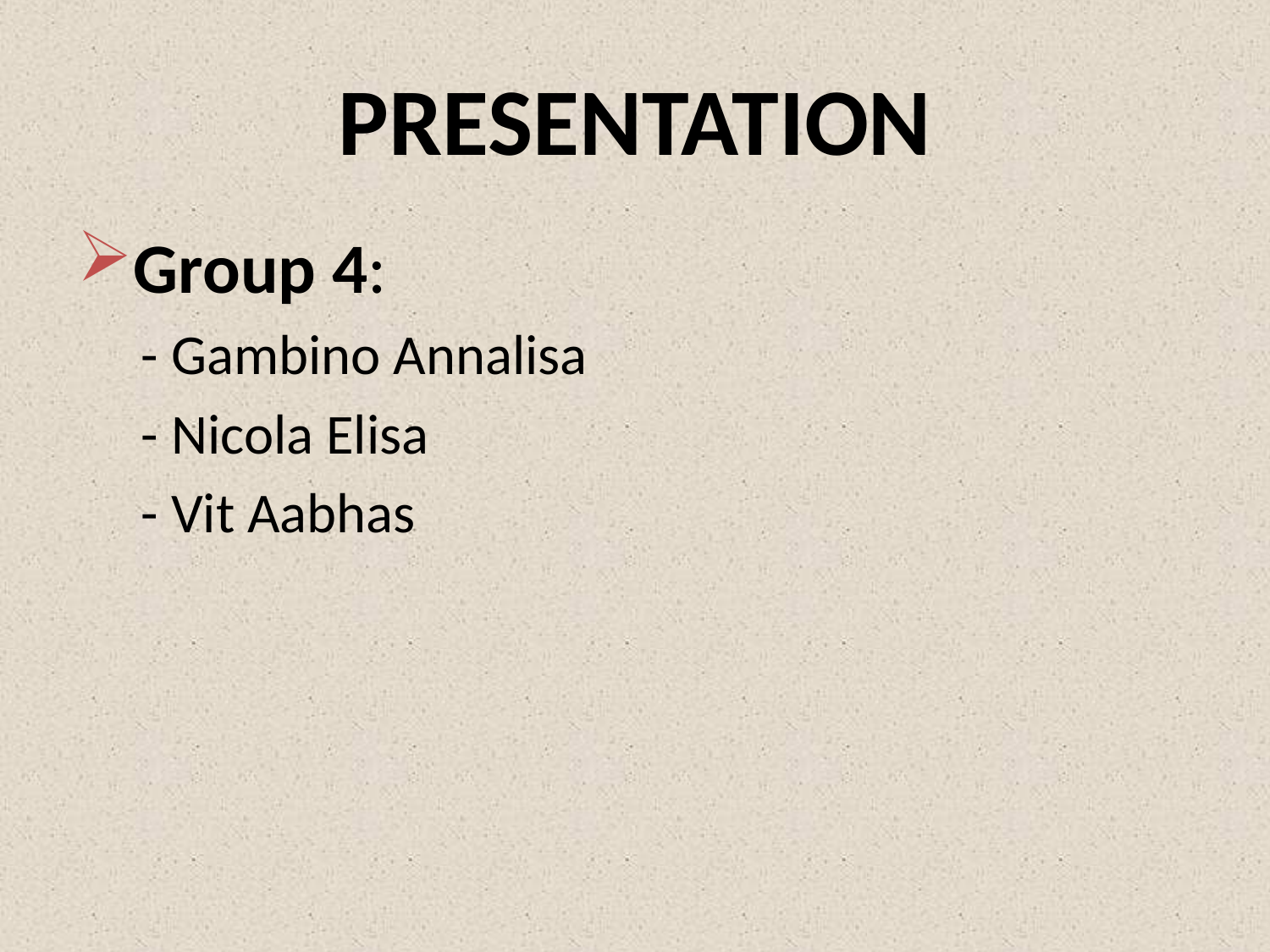

# PRESENTATION
Group 4:
     - Gambino Annalisa
     - Nicola Elisa
     - Vit Aabhas